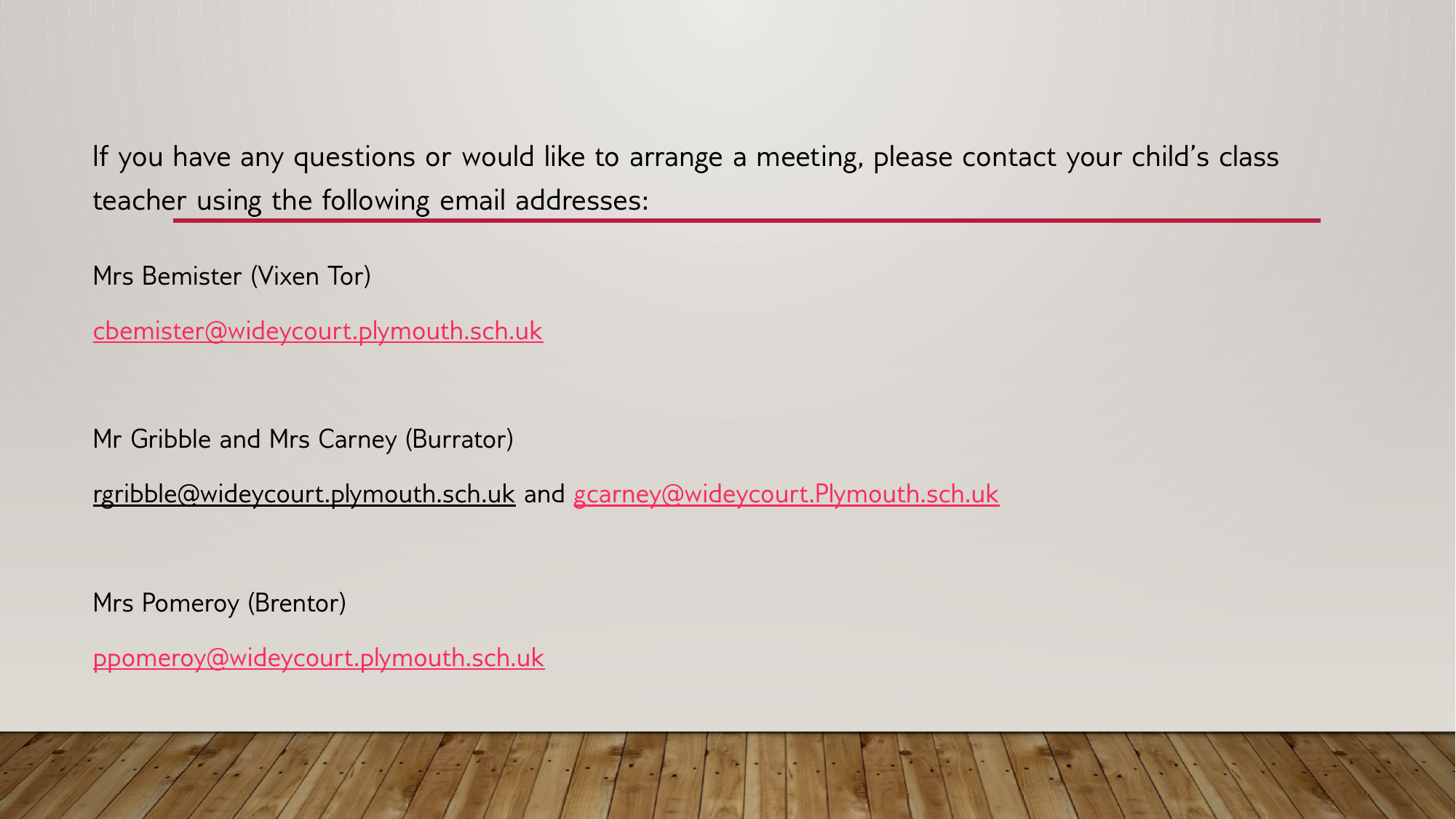

If you have any questions or would like to arrange a meeting, please contact your child’s class teacher using the following email addresses:

Mrs Bemister (Vixen Tor)
cbemister@wideycourt.plymouth.sch.uk

Mr Gribble and Mrs Carney (Burrator)
rgribble@wideycourt.plymouth.sch.uk and gcarney@wideycourt.Plymouth.sch.uk

Mrs Pomeroy (Brentor)
ppomeroy@wideycourt.plymouth.sch.uk